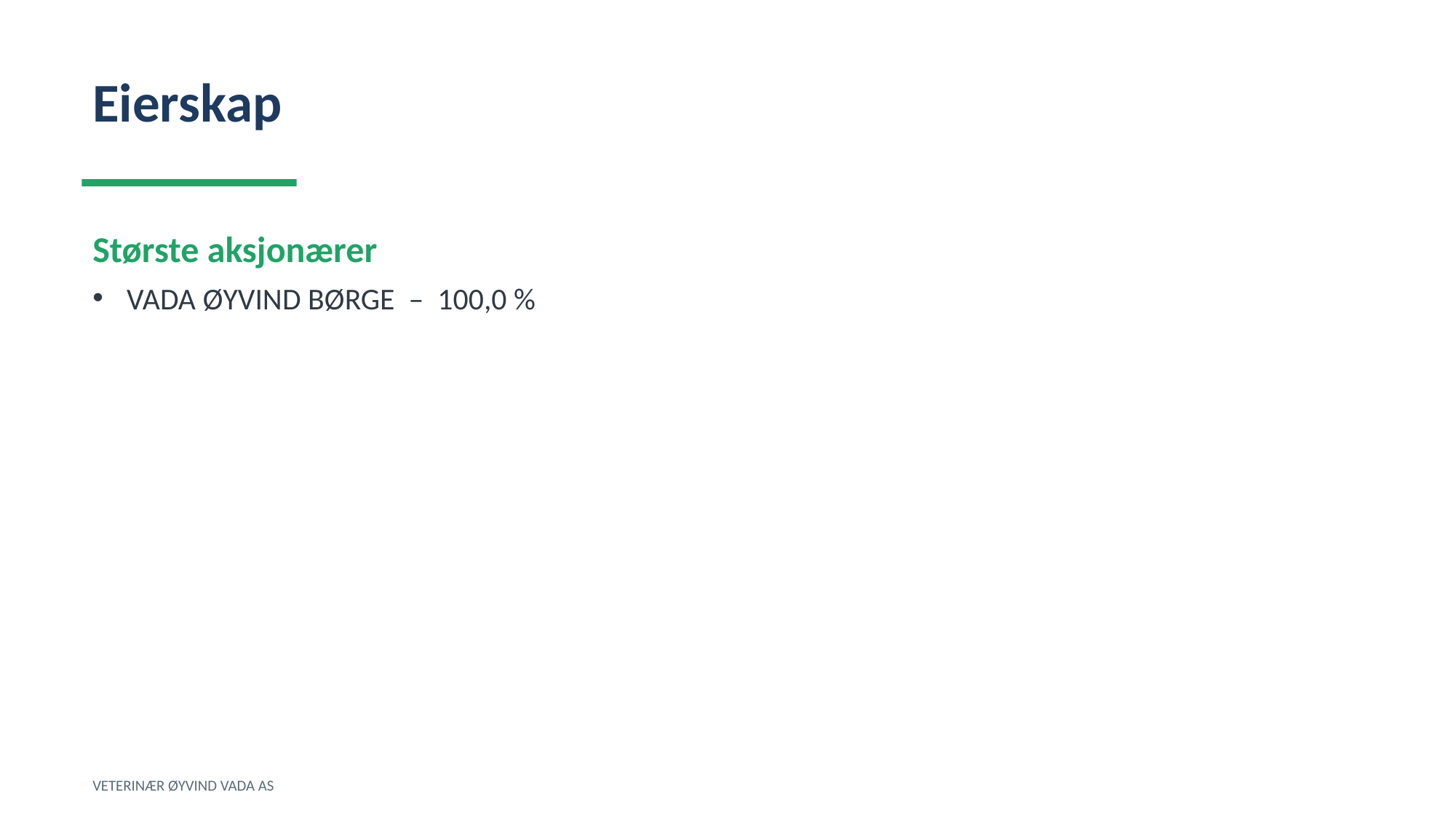

Eierskap

Største aksjonærer
VADA ØYVIND BØRGE  –  100,0 %
VETERINÆR ØYVIND VADA AS